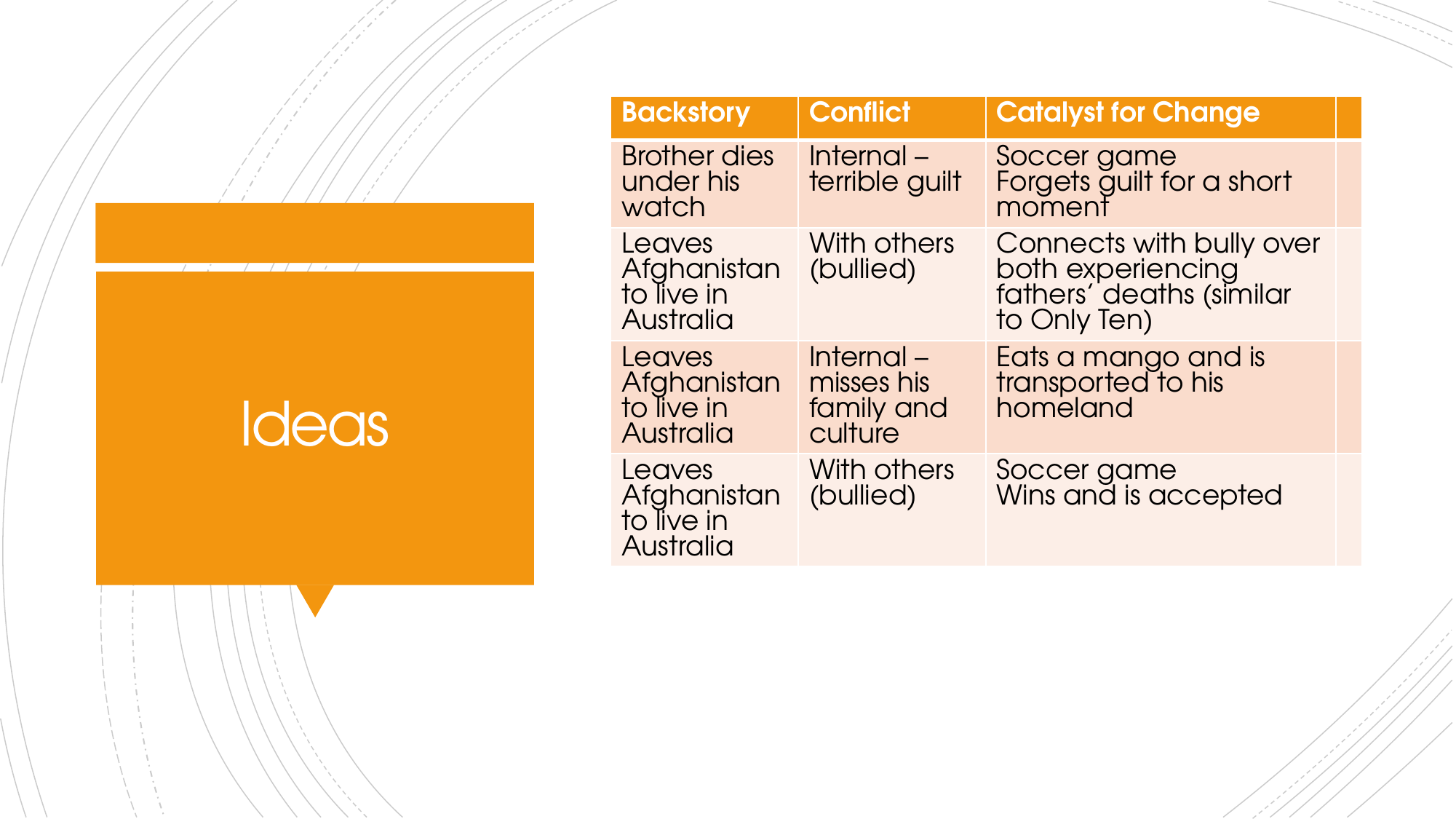

| Backstory | Conflict | Catalyst for Change |  |
| --- | --- | --- | --- |
| Brother dies under his watch | Internal – terrible guilt | Soccer game Forgets guilt for a short moment |  |
| Leaves Afghanistan to live in Australia | With others (bullied) | Connects with bully over both experiencing fathers’ deaths (similar to Only Ten) |  |
| Leaves Afghanistan to live in Australia | Internal – misses his family and culture | Eats a mango and is transported to his homeland |  |
| Leaves Afghanistan to live in Australia | With others (bullied) | Soccer game Wins and is accepted |  |
# Ideas